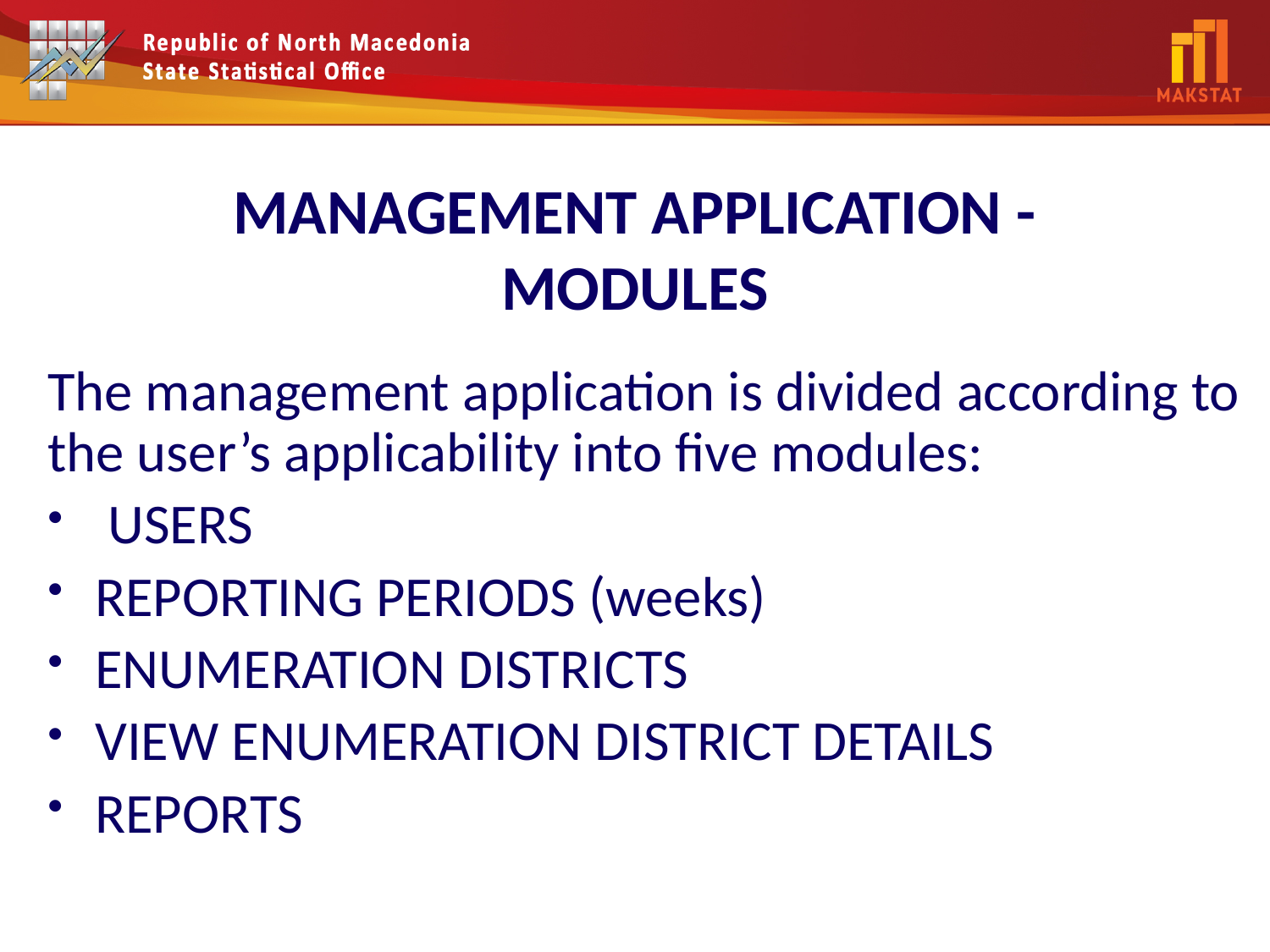

# MANAGEMENT APPLICATION - MODULES
The management application is divided according to the user’s applicability into five modules:
 USERS
REPORTING PERIODS (weeks)
ENUMERATION DISTRICTS
VIEW ENUMERATION DISTRICT DETAILS
REPORTS